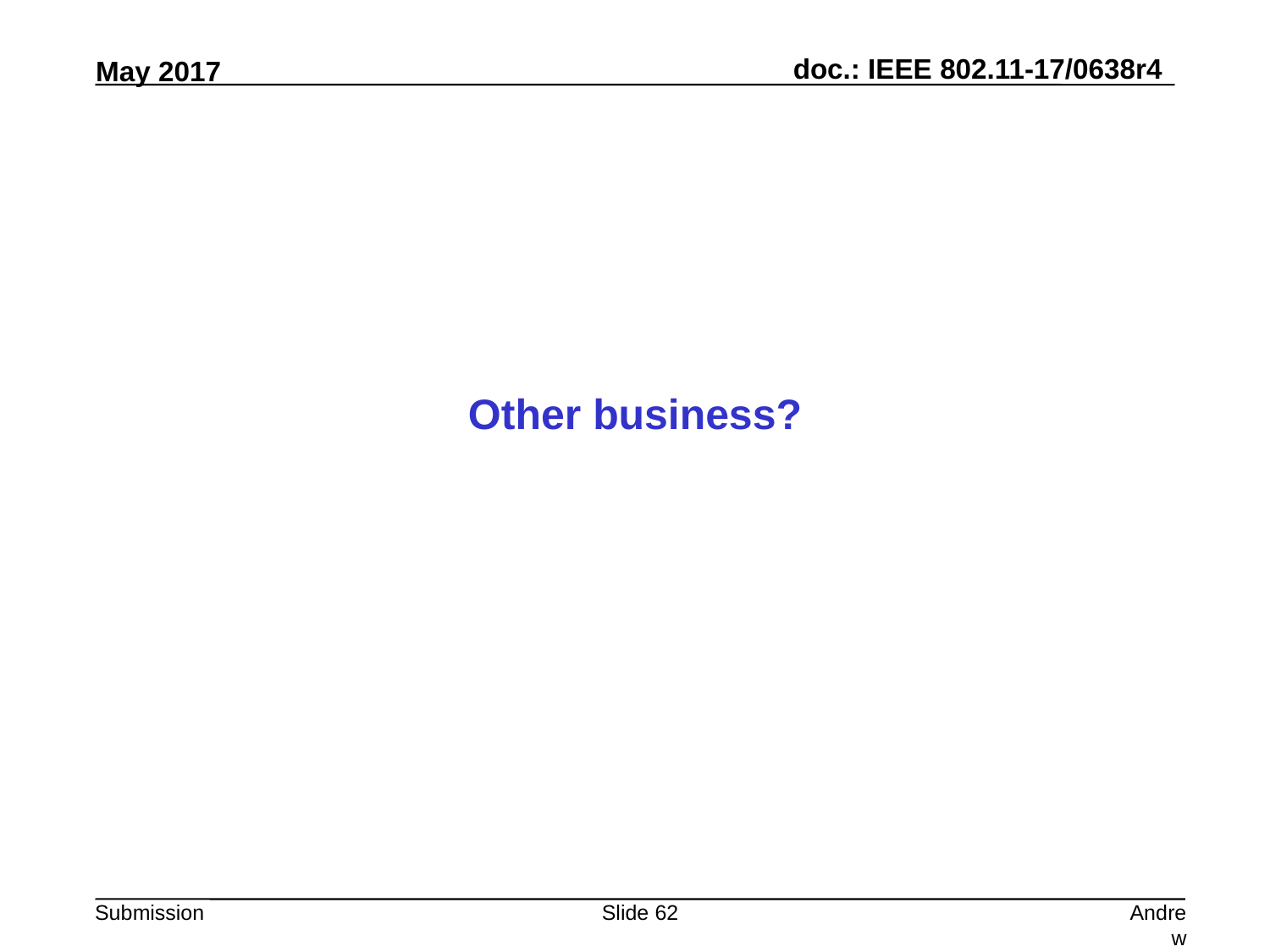

Other business?
Slide 62
Andrew Myles, Cisco